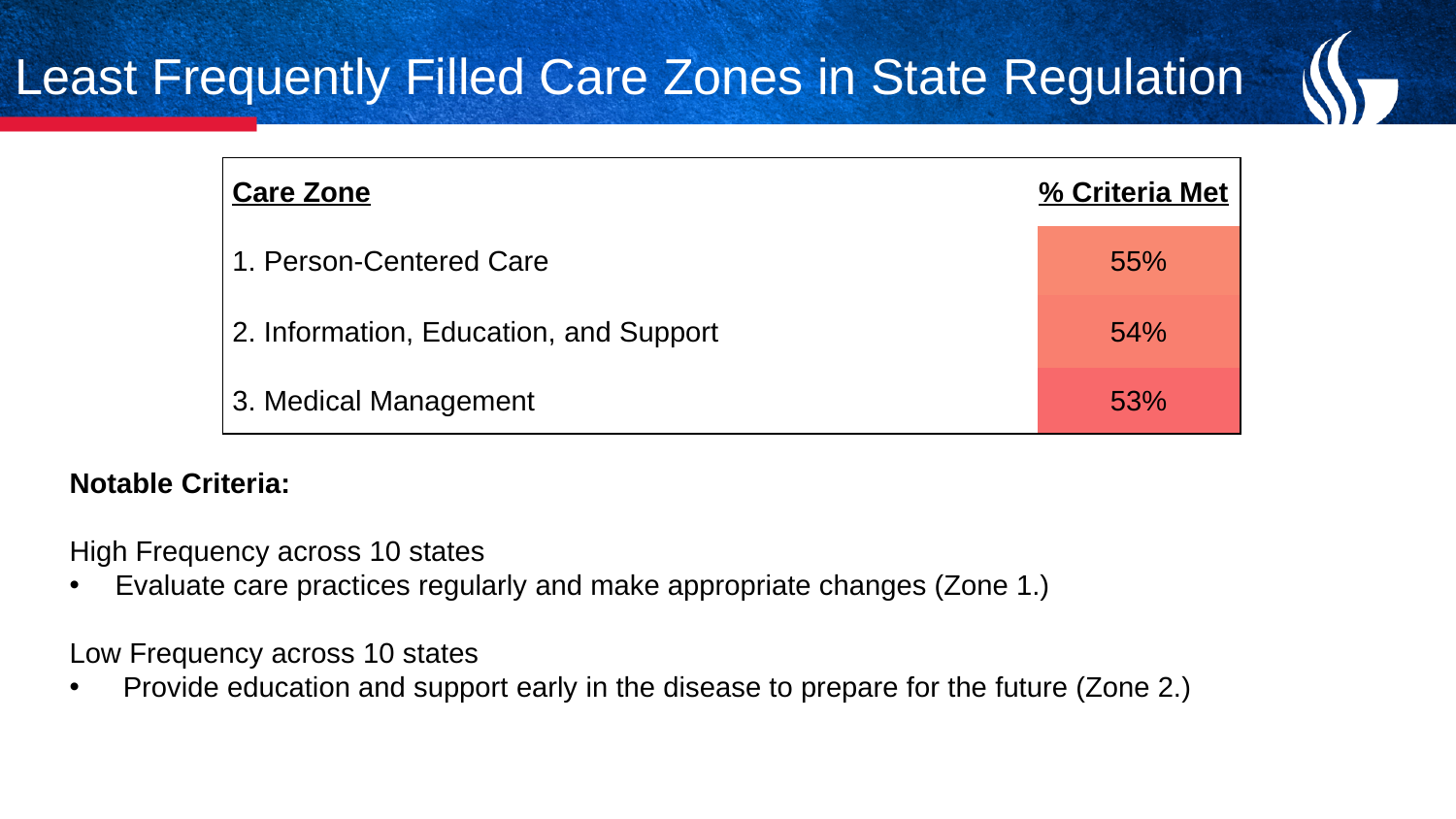

# Least Frequently Filled Care Zones in State Regulation
| Care Zone | % Criteria Met |
| --- | --- |
| 1. Person-Centered Care | 55% |
| 2. Information, Education, and Support | 54% |
| 3. Medical Management | 53% |
Notable Criteria:

High Frequency across 10 states
Evaluate care practices regularly and make appropriate changes (Zone 1.)

Low Frequency across 10 states
 Provide education and support early in the disease to prepare for the future (Zone 2.)